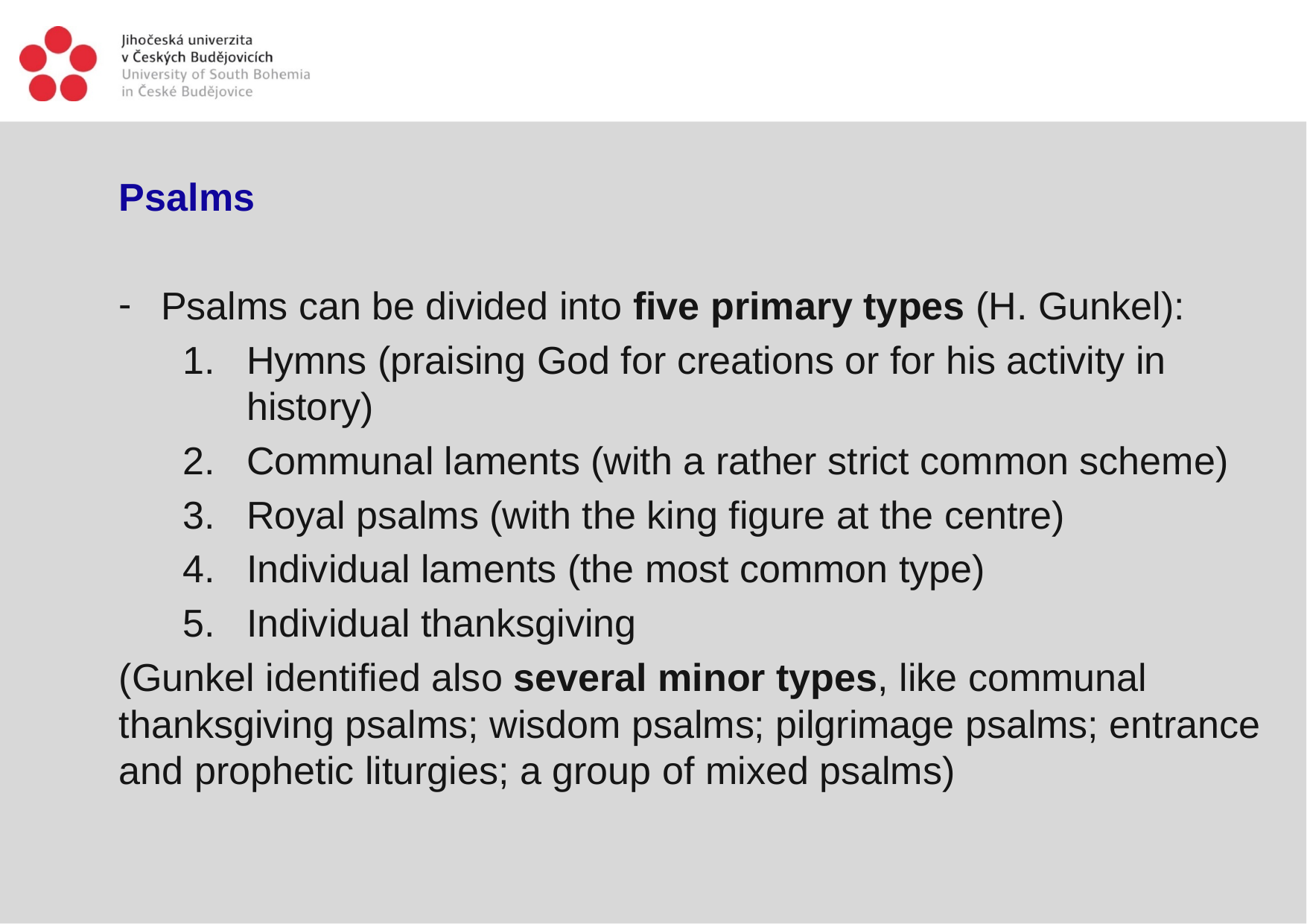

Psalms

Psalms can be divided into five primary types (H. Gunkel):
Hymns (praising God for creations or for his activity in history)
Communal laments (with a rather strict common scheme)
Royal psalms (with the king figure at the centre)
Individual laments (the most common type)
Individual thanksgiving
(Gunkel identified also several minor types, like communal thanksgiving psalms; wisdom psalms; pilgrimage psalms; entrance and prophetic liturgies; a group of mixed psalms)